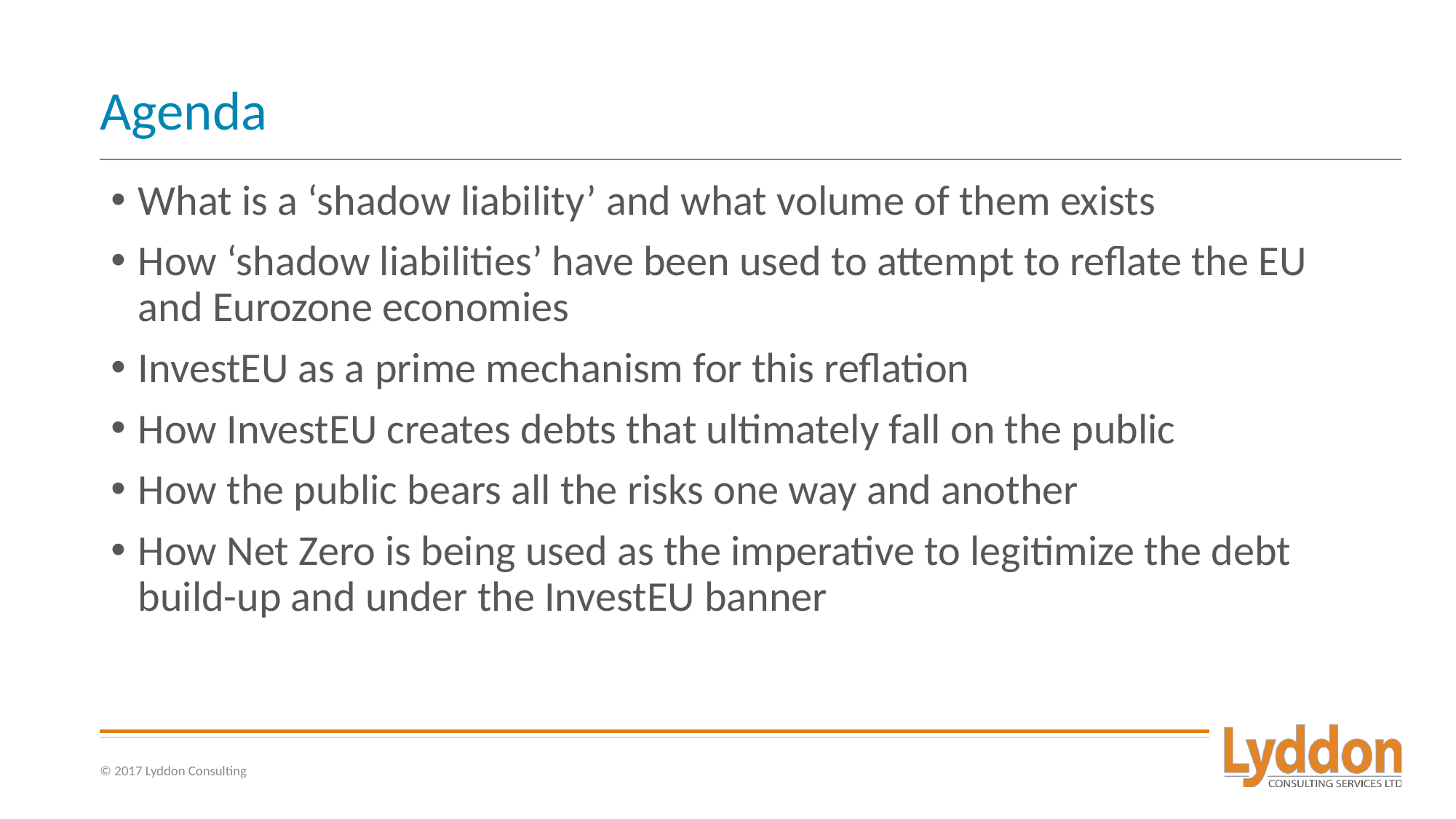

# Agenda
What is a ‘shadow liability’ and what volume of them exists
How ‘shadow liabilities’ have been used to attempt to reflate the EU and Eurozone economies
InvestEU as a prime mechanism for this reflation
How InvestEU creates debts that ultimately fall on the public
How the public bears all the risks one way and another
How Net Zero is being used as the imperative to legitimize the debt build-up and under the InvestEU banner